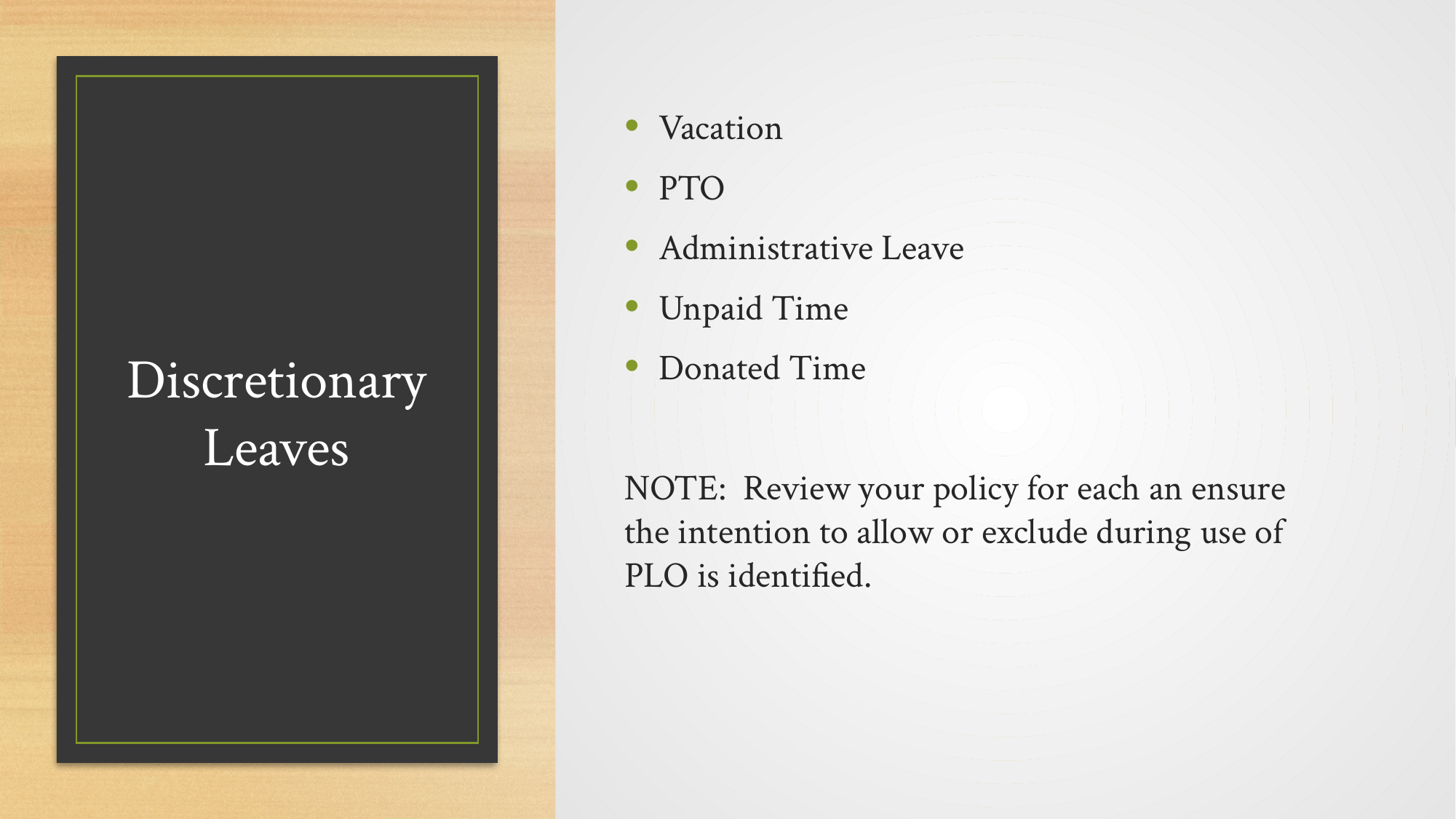

Vacation
PTO
Administrative Leave
Unpaid Time
Donated Time

NOTE:  Review your policy for each an ensure the intention to allow or exclude during use of PLO is identified.

# Discretionary Leaves